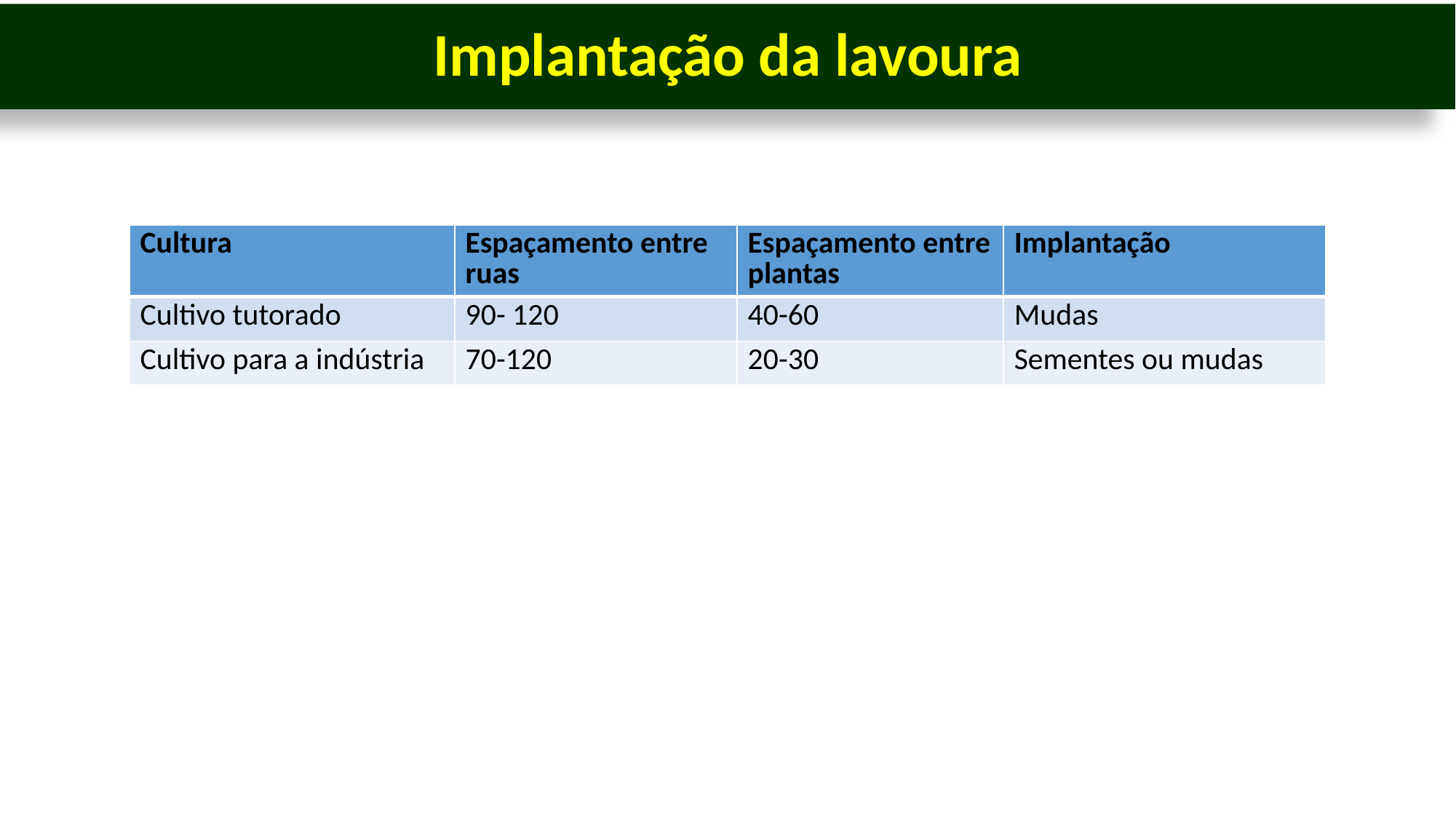

Implantação da lavoura
| Cultura | Espaçamento entre ruas | Espaçamento entre plantas | Implantação |
| --- | --- | --- | --- |
| Cultivo tutorado | 90- 120 | 40-60 | Mudas |
| Cultivo para a indústria | 70-120 | 20-30 | Sementes ou mudas |